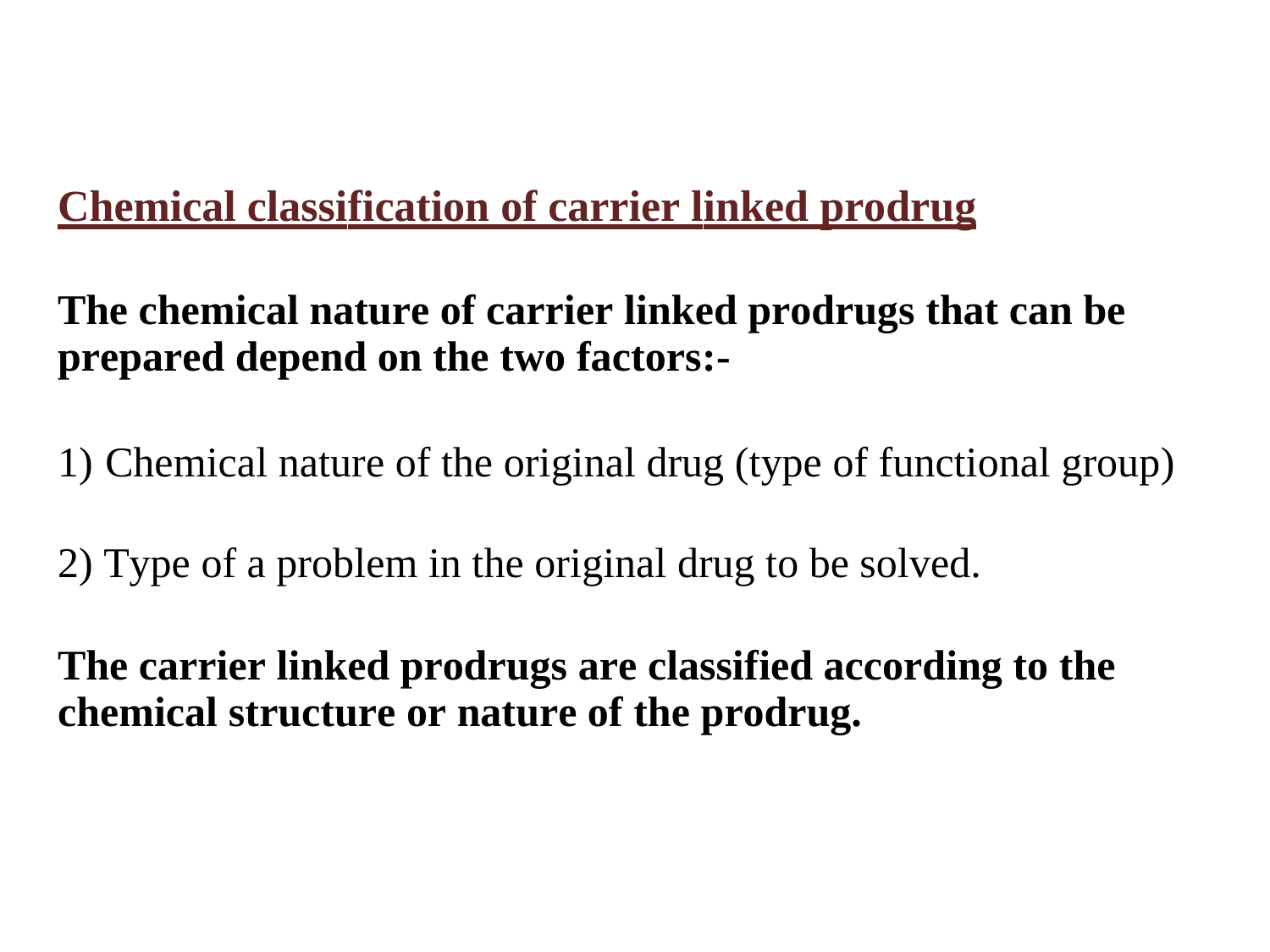

Chemical classification of carrier linked prodrug

The chemical nature of carrier linked prodrugs that can be
prepared depend on the two factors:-
1) Chemical nature of the original drug (type of functional group)
2) Type of a problem in the original drug to be solved.
The carrier linked prodrugs are classified according to the
chemical structure or nature of the prodrug.